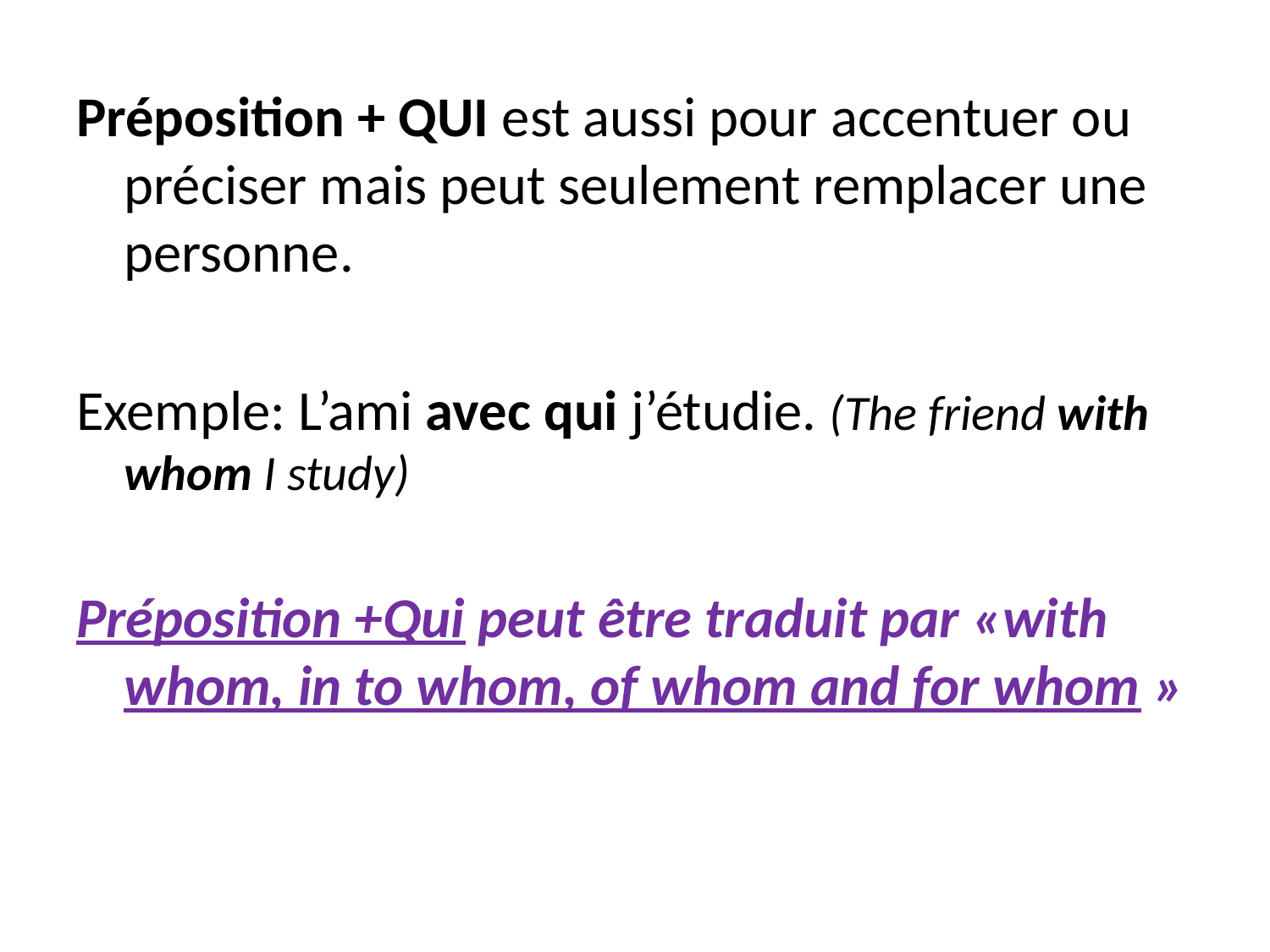

#
Préposition + QUI est aussi pour accentuer ou préciser mais peut seulement remplacer une personne.

Exemple: L’ami avec qui j’étudie. (The friend with whom I study)

Préposition +Qui peut être traduit par «with whom, in to whom, of whom and for whom »